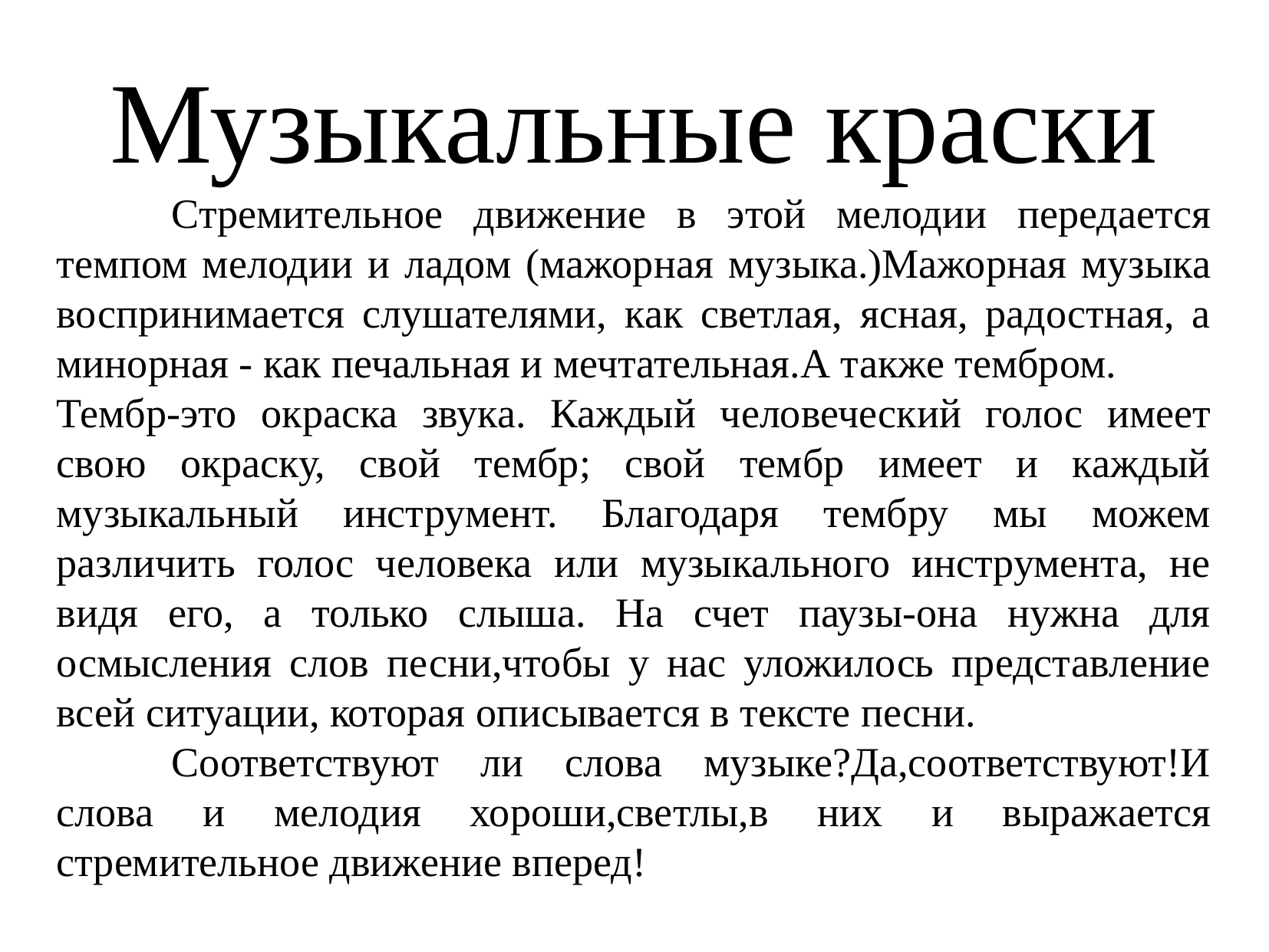

Музыкальные краски
	Стремительное движение в этой мелодии передается темпом мелодии и ладом (мажорная музыка.)Мажорная музыка воспринимается слушателями, как светлая, ясная, радостная, а минорная - как печальная и мечтательная.А также тембром.
Тембр-это окраска звука. Каждый человеческий голос имеет свою окраску, свой тембр; свой тембр имеет и каждый музыкальный инструмент. Благодаря тембру мы можем различить голос человека или музыкального инструмента, не видя его, а только слыша. На счет паузы-она нужна для осмысления слов песни,чтобы у нас уложилось представление всей ситуации, которая описывается в тексте песни.
	Соответствуют ли слова музыке?Да,соответствуют!И слова и мелодия хороши,светлы,в них и выражается стремительное движение вперед!